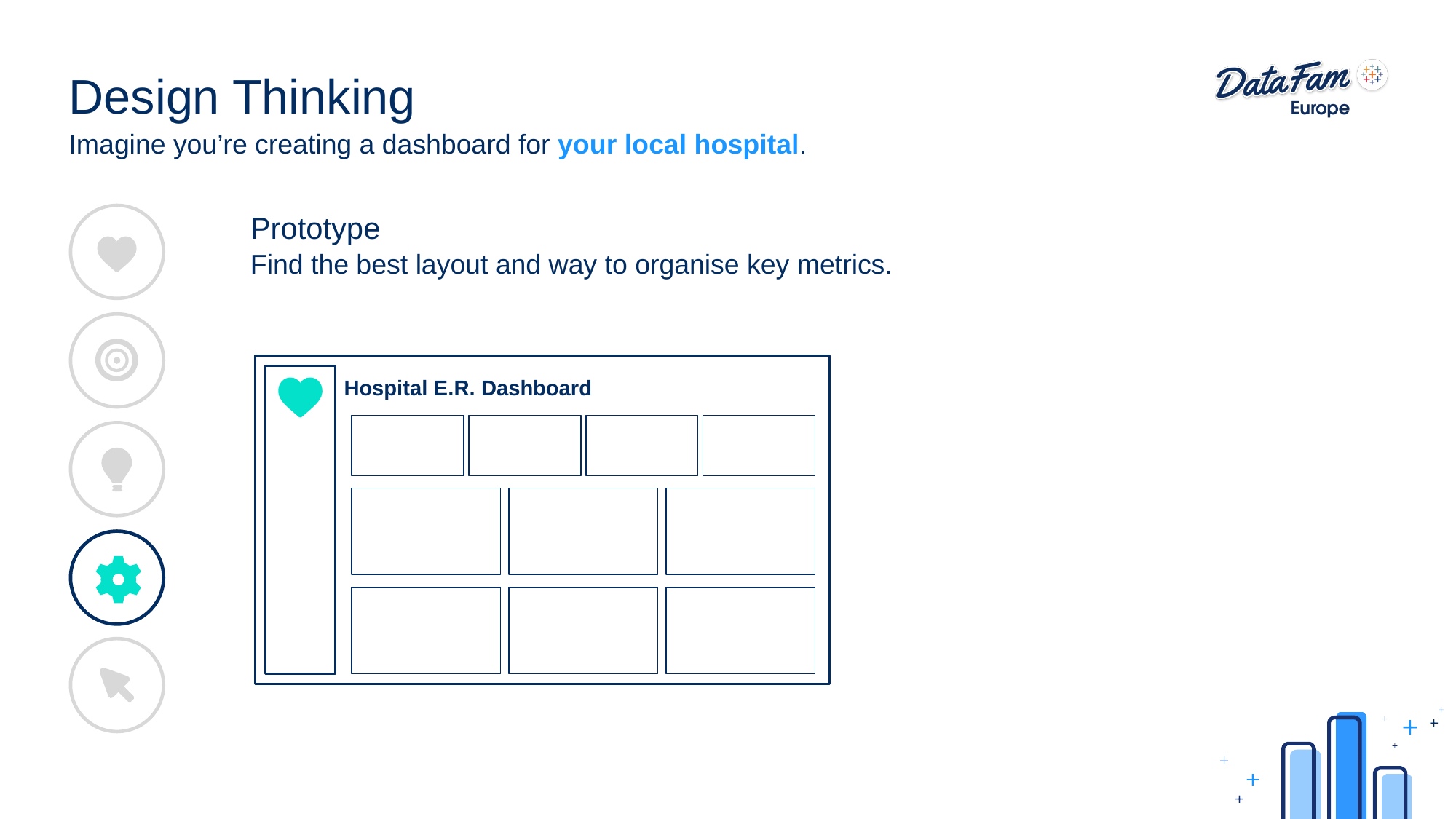

# Design Thinking
Imagine you’re creating a dashboard for your local hospital.

Prototype
Find the best layout and way to organise key metrics.

Hospital E.R. Dashboard